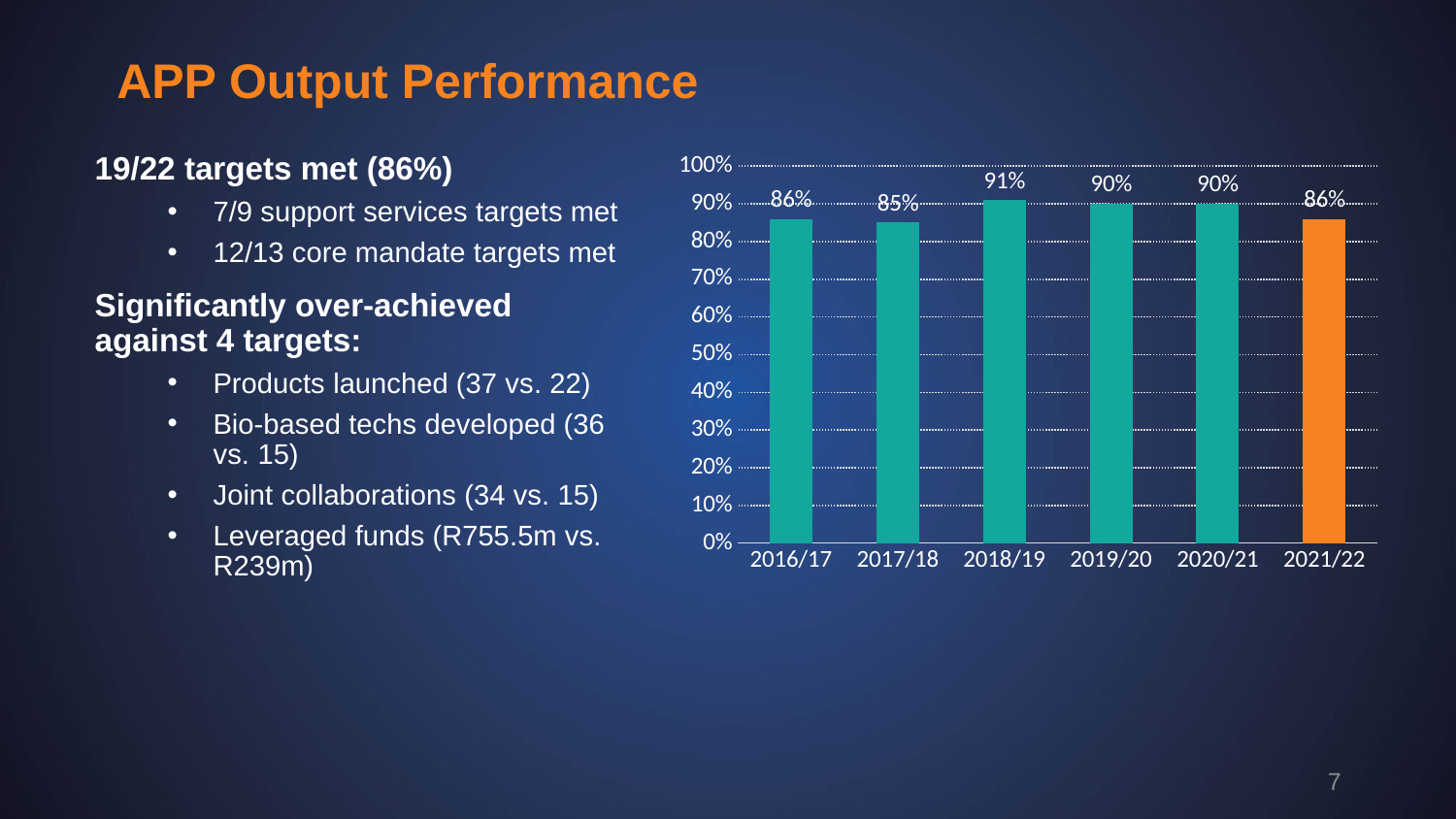

APP Output Performance
19/22 targets met (86%)
7/9 support services targets met
12/13 core mandate targets met
Significantly over-achieved against 4 targets:
Products launched (37 vs. 22)
Bio-based techs developed (36 vs. 15)
Joint collaborations (34 vs. 15)
Leveraged funds (R755.5m vs. R239m)

### Chart

| Category | APP Output Performance |
|---|---|
| 2016/17 | 0.8600000000000001 |
| 2017/18 | 0.8500000000000001 |
| 2018/19 | 0.91 |
| 2019/20 | 0.9 |
| 2020/21 | 0.9 |
| 2021/22 | 0.8600000000000001 |
7